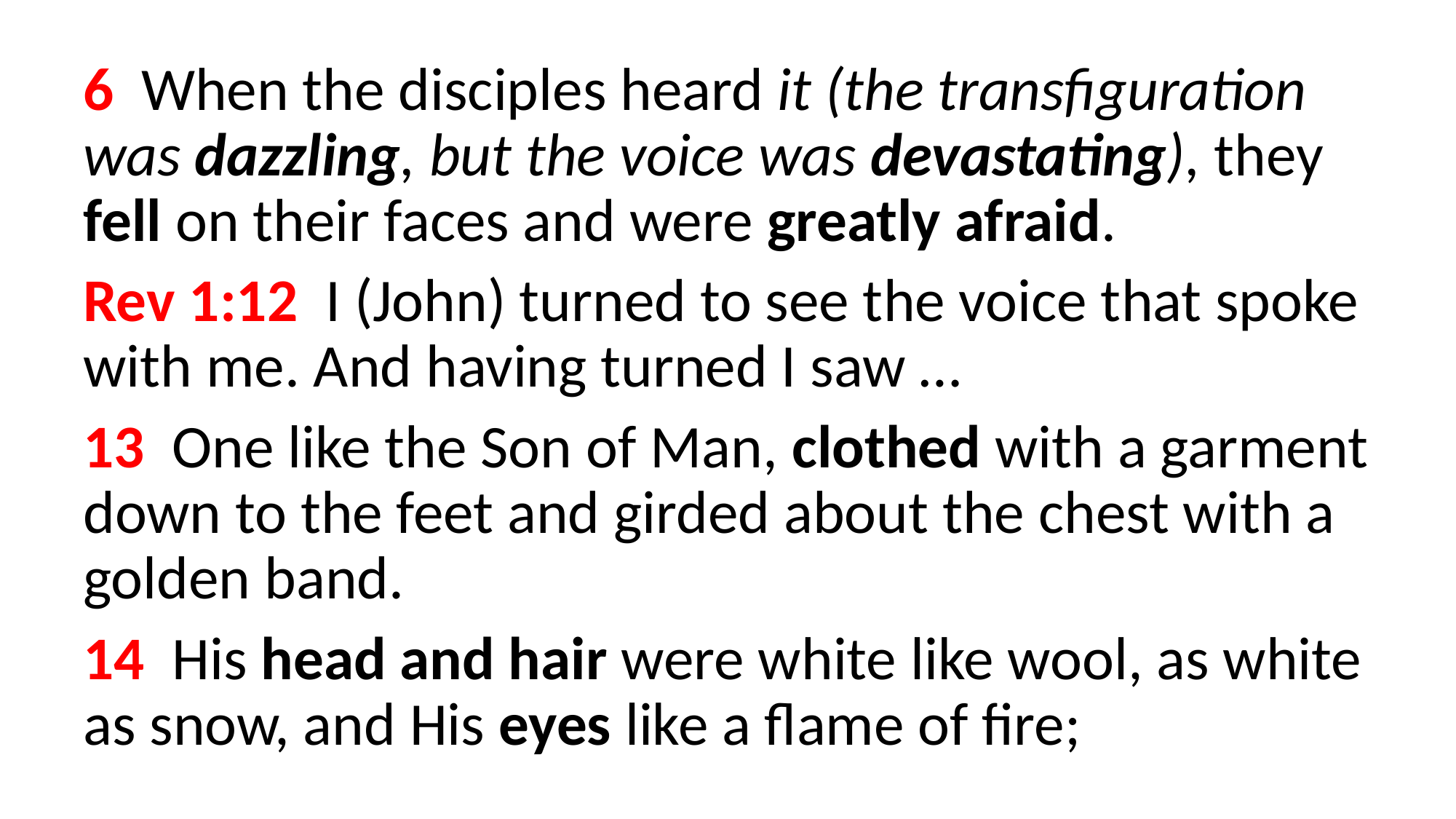

6  When the disciples heard it (the transfiguration was dazzling, but the voice was devastating), they fell on their faces and were greatly afraid.
Rev 1:12  I (John) turned to see the voice that spoke with me. And having turned I saw …
13  One like the Son of Man, clothed with a garment down to the feet and girded about the chest with a golden band.
14  His head and hair were white like wool, as white as snow, and His eyes like a flame of fire;